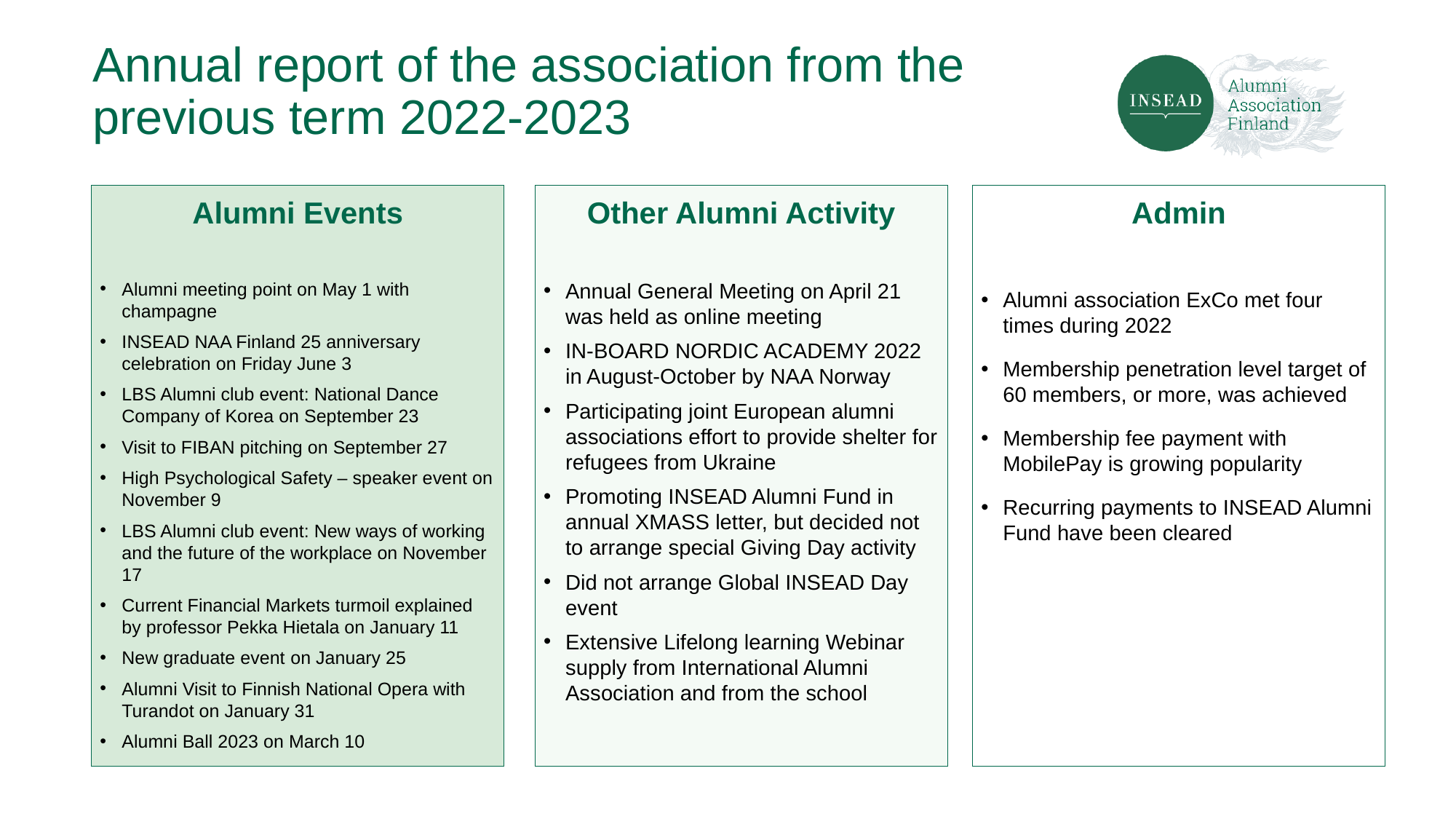

# Annual report of the association from the previous term 2022-2023
Alumni Events

Alumni meeting point on May 1 with champagne
INSEAD NAA Finland 25 anniversary celebration on Friday June 3
LBS Alumni club event: National Dance Company of Korea on September 23
Visit to FIBAN pitching on September 27
High Psychological Safety – speaker event on November 9
LBS Alumni club event: New ways of working and the future of the workplace on November 17
Current Financial Markets turmoil explained by professor Pekka Hietala on January 11
New graduate event on January 25
Alumni Visit to Finnish National Opera with Turandot on January 31
Alumni Ball 2023 on March 10
Other Alumni Activity

Annual General Meeting on April 21 was held as online meeting
IN-BOARD NORDIC ACADEMY 2022 in August-October by NAA Norway
Participating joint European alumni associations effort to provide shelter for refugees from Ukraine
Promoting INSEAD Alumni Fund in annual XMASS letter, but decided not to arrange special Giving Day activity
Did not arrange Global INSEAD Day event
Extensive Lifelong learning Webinar supply from International Alumni Association and from the school

Admin

Alumni association ExCo met four times during 2022
Membership penetration level target of 60 members, or more, was achieved
Membership fee payment with MobilePay is growing popularity
Recurring payments to INSEAD Alumni Fund have been cleared